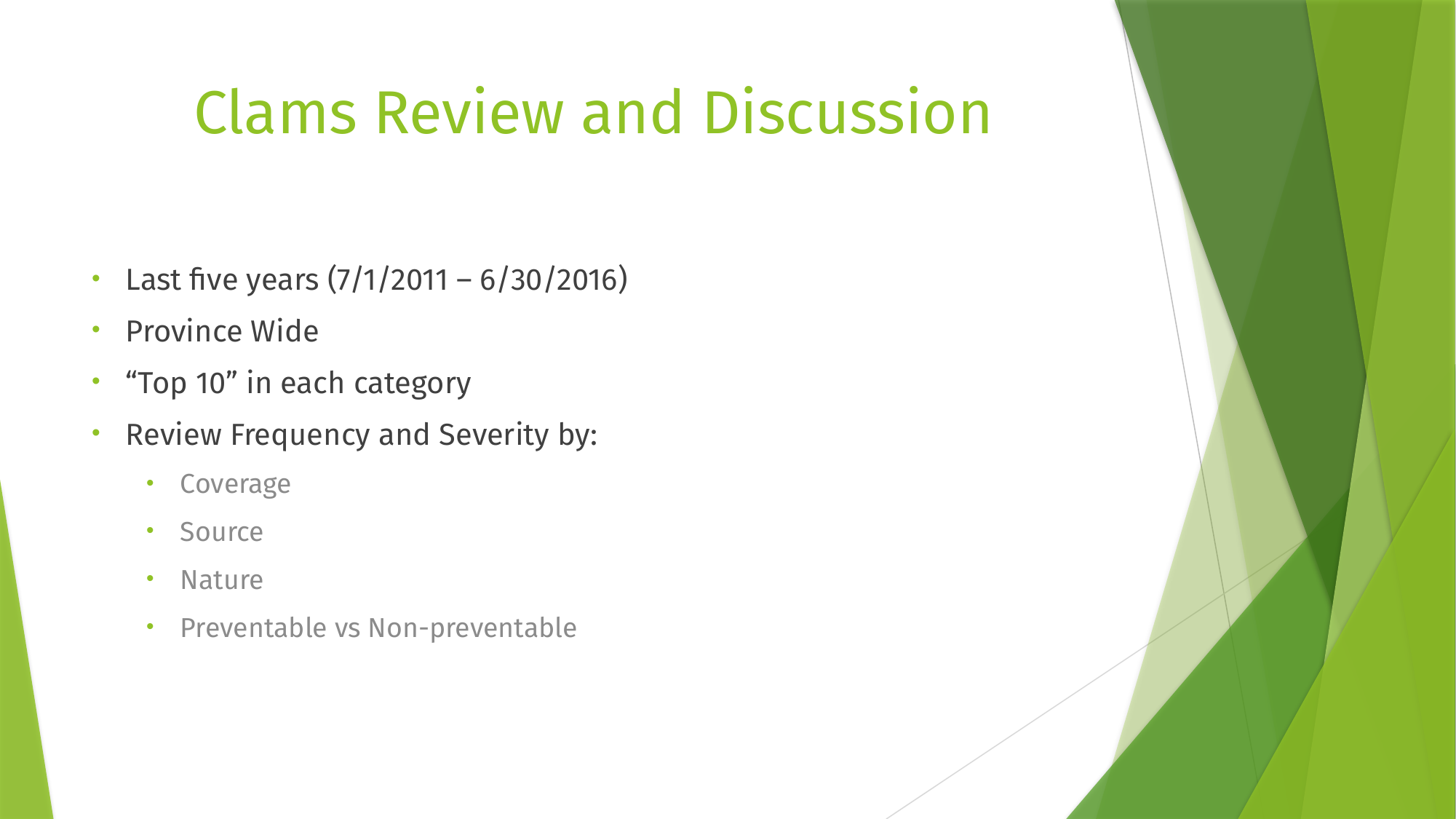

# Clams Review and Discussion
Last five years (7/1/2011 – 6/30/2016)
Province Wide
“Top 10” in each category
Review Frequency and Severity by:
Coverage
Source
Nature
Preventable vs Non-preventable